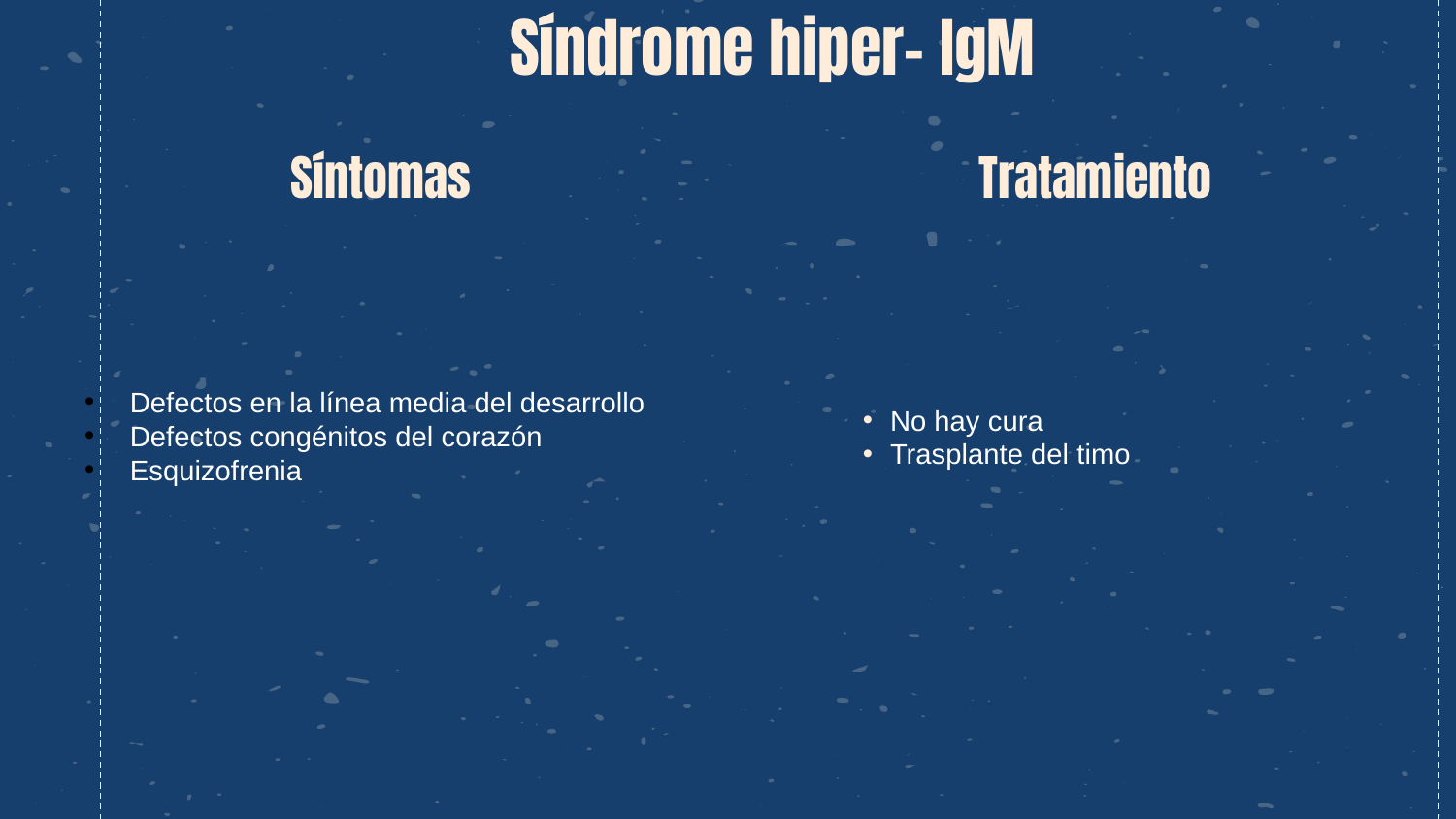

Síndrome hiper- IgM
# Síntomas
Tratamiento
Defectos en la línea media del desarrollo
Defectos congénitos del corazón
Esquizofrenia

No hay cura
Trasplante del timo